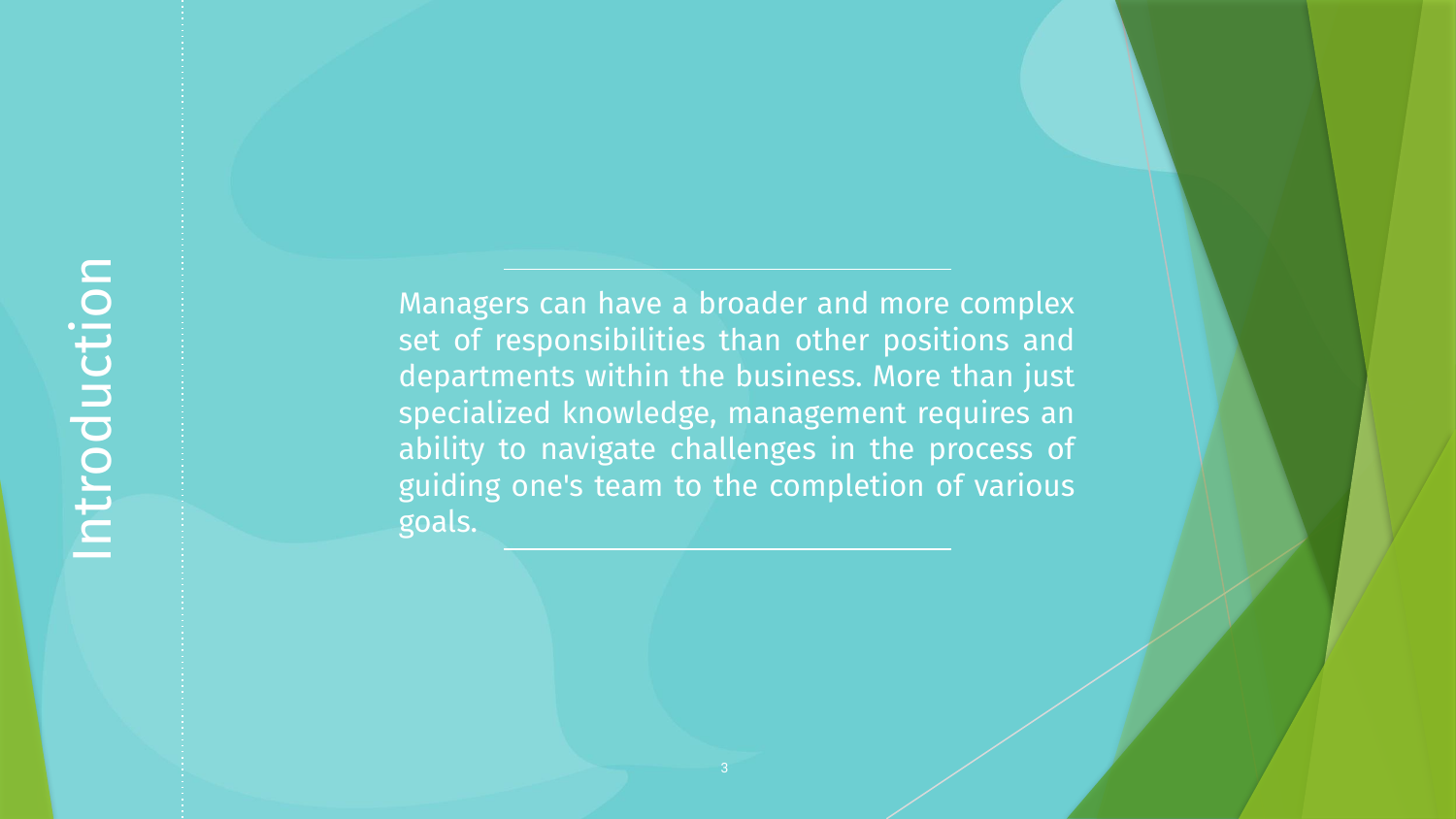

Managers can have a broader and more complex set of responsibilities than other positions and departments within the business. More than just specialized knowledge, management requires an ability to navigate challenges in the process of guiding one's team to the completion of various goals.
# Introduction
3